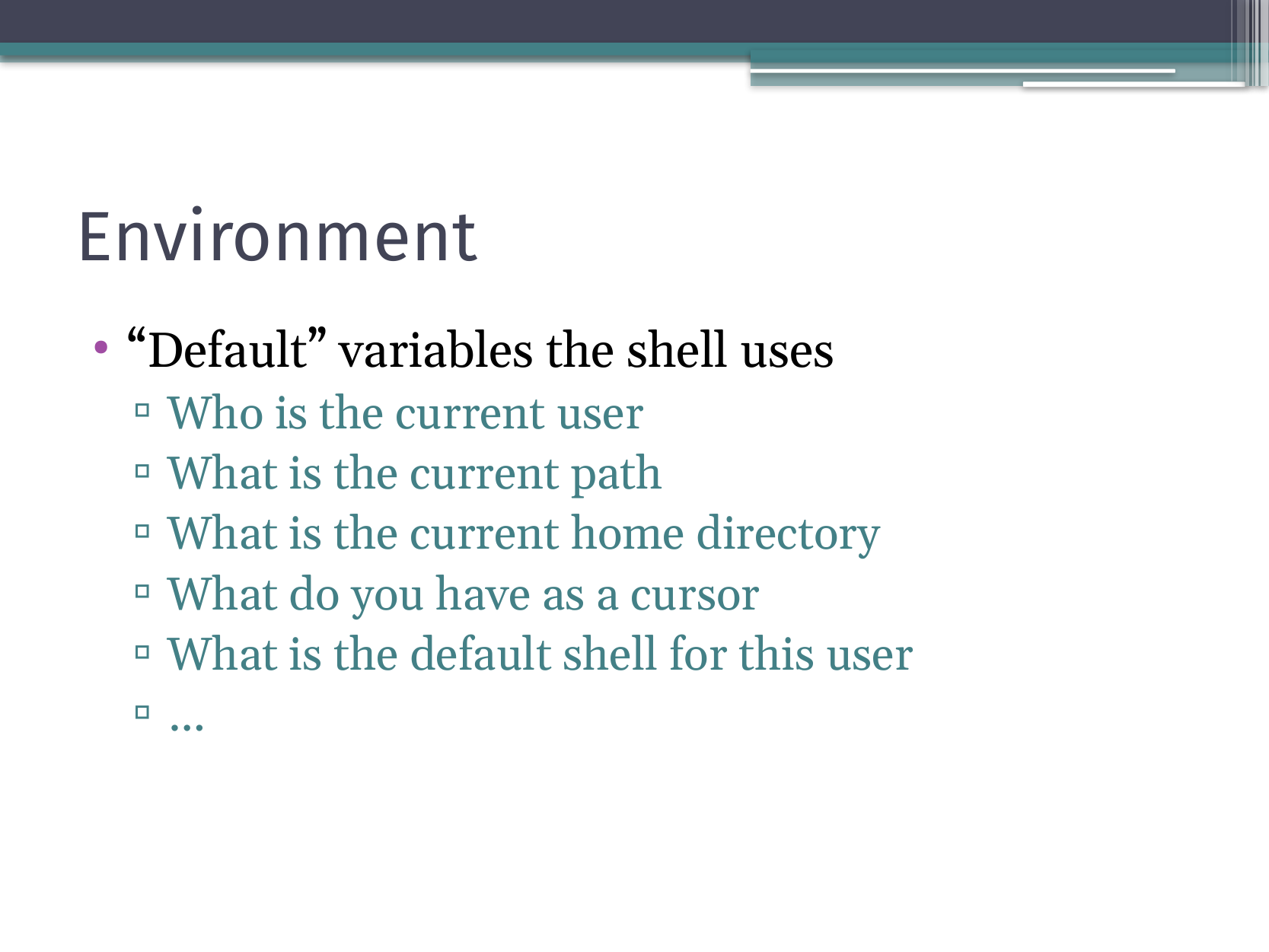

# Environment
“Default” variables the shell uses
Who is the current user
What is the current path
What is the current home directory
What do you have as a cursor
What is the default shell for this user
…